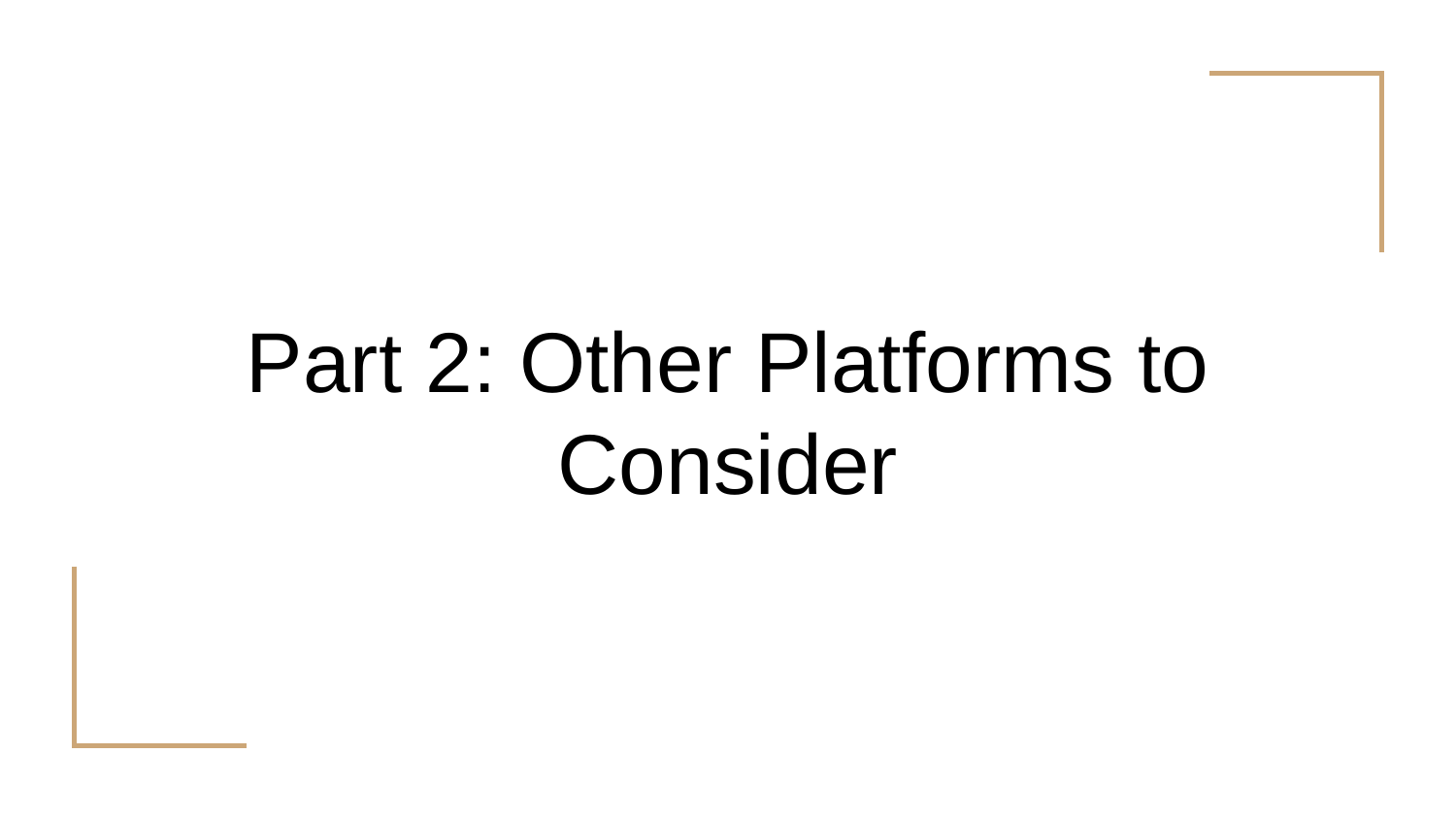

# Part 2: Other Platforms to Consider